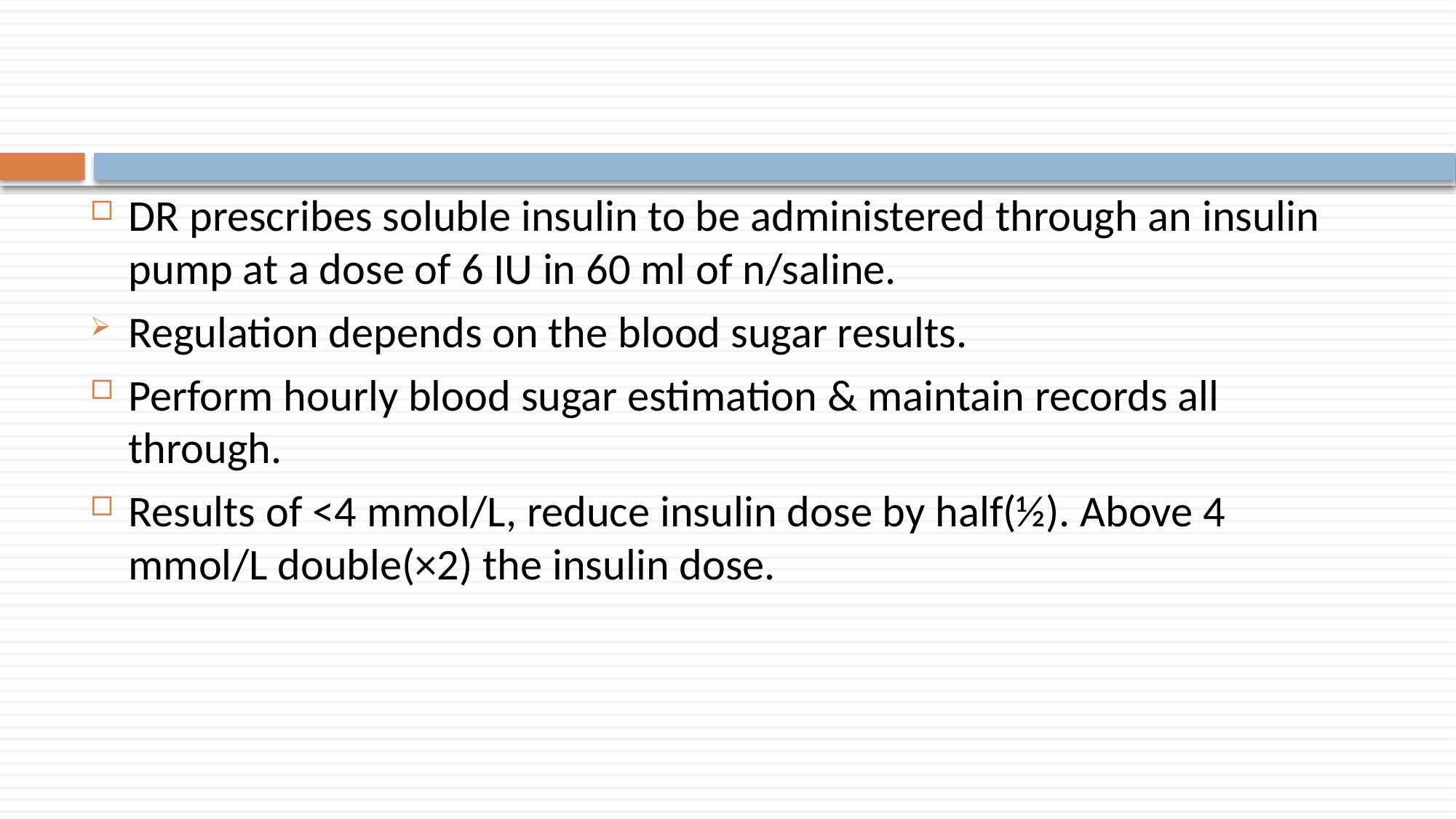

DR prescribes soluble insulin to be administered through an insulin pump at a dose of 6 IU in 60 ml of n/saline.
Regulation depends on the blood sugar results.
Perform hourly blood sugar estimation & maintain records all through.
Results of <4 mmol/L, reduce insulin dose by half(½). Above 4 mmol/L double(×2) the insulin dose.